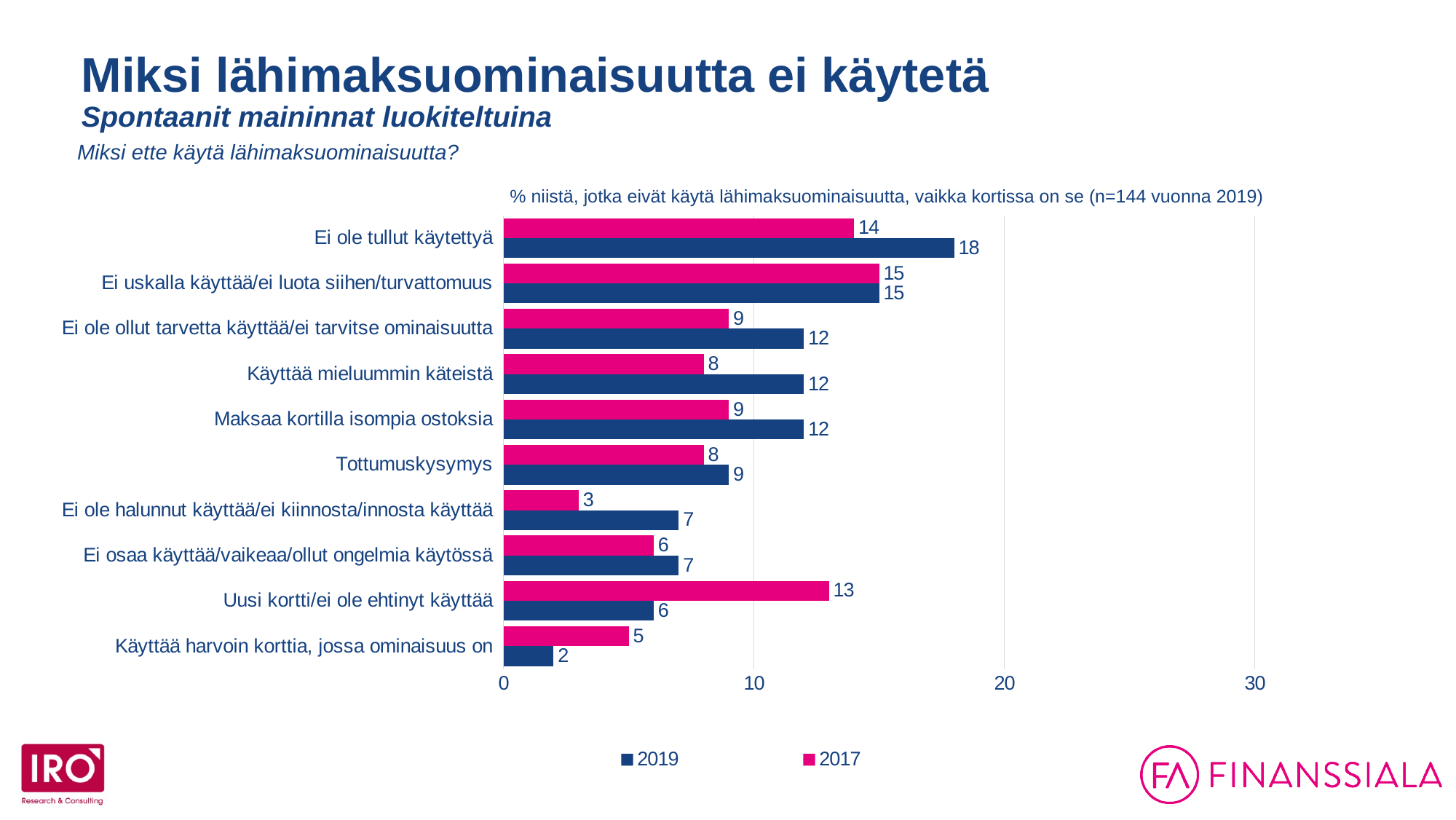

Miksi lähimaksuominaisuutta ei käytetä
Spontaanit maininnat luokiteltuina
Miksi ette käytä lähimaksuominaisuutta?

### Chart

| Category | 2017 | 2019 |
|---|---|---|
| Ei ole tullut käytettyä | 14.0 | 18.0 |
| Ei uskalla käyttää/ei luota siihen/turvattomuus | 15.0 | 15.0 |
| Ei ole ollut tarvetta käyttää/ei tarvitse ominaisuutta | 9.0 | 12.0 |
| Käyttää mieluummin käteistä | 8.0 | 12.0 |
| Maksaa kortilla isompia ostoksia | 9.0 | 12.0 |
| Tottumuskysymys | 8.0 | 9.0 |
| Ei ole halunnut käyttää/ei kiinnosta/innosta käyttää | 3.0 | 7.0 |
| Ei osaa käyttää/vaikeaa/ollut ongelmia käytössä | 6.0 | 7.0 |
| Uusi kortti/ei ole ehtinyt käyttää | 13.0 | 6.0 |
| Käyttää harvoin korttia, jossa ominaisuus on | 5.0 | 2.0 |
% niistä, jotka eivät käytä lähimaksuominaisuutta, vaikka kortissa on se (n=144 vuonna 2019)